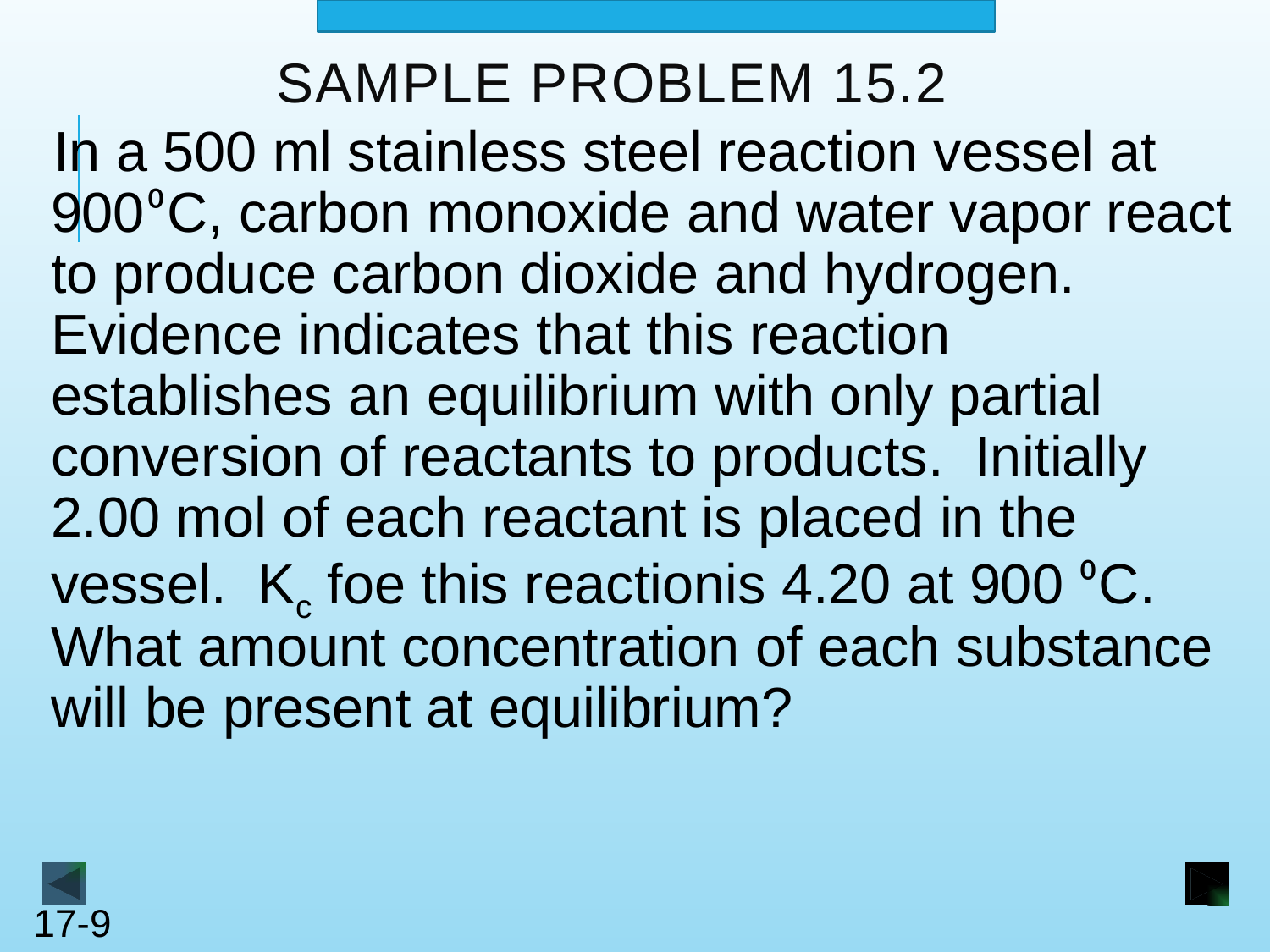

# Sample Problem 15.2
In a 500 ml stainless steel reaction vessel at 900⁰C, carbon monoxide and water vapor react to produce carbon dioxide and hydrogen.  Evidence indicates that this reaction establishes an equilibrium with only partial conversion of reactants to products.  Initially 2.00 mol of each reactant is placed in the vessel.  Kc foe this reactionis 4.20 at 900 ⁰C. What amount concentration of each substance will be present at equilibrium?